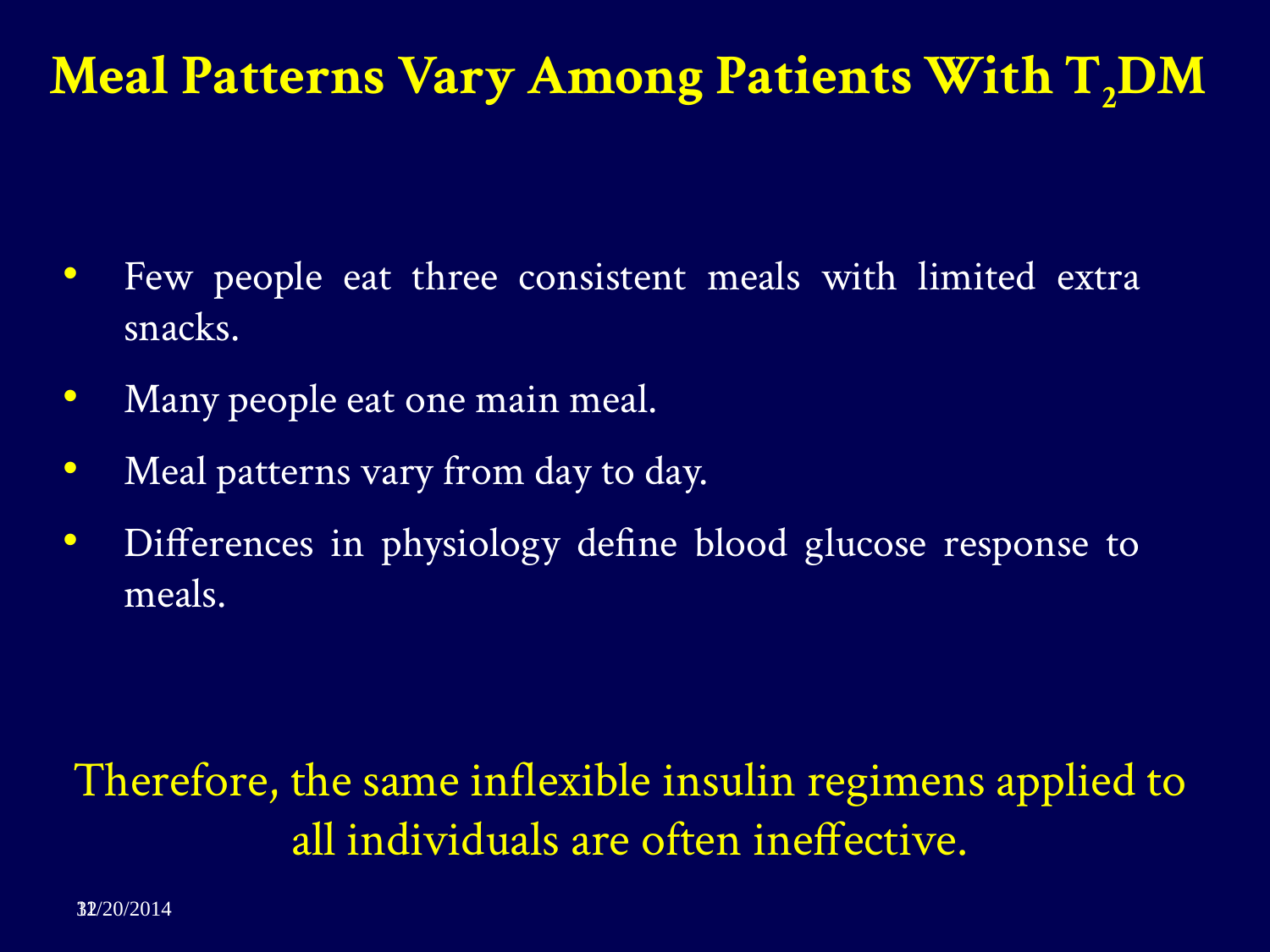

# Meal Patterns Vary Among Patients With T2DM

Few people eat three consistent meals with limited extra snacks.
Many people eat one main meal.
Meal patterns vary from day to day.
Differences in physiology define blood glucose response to meals.
Therefore, the same inflexible insulin regimens applied to all individuals are often ineffective.
32
11/20/2014